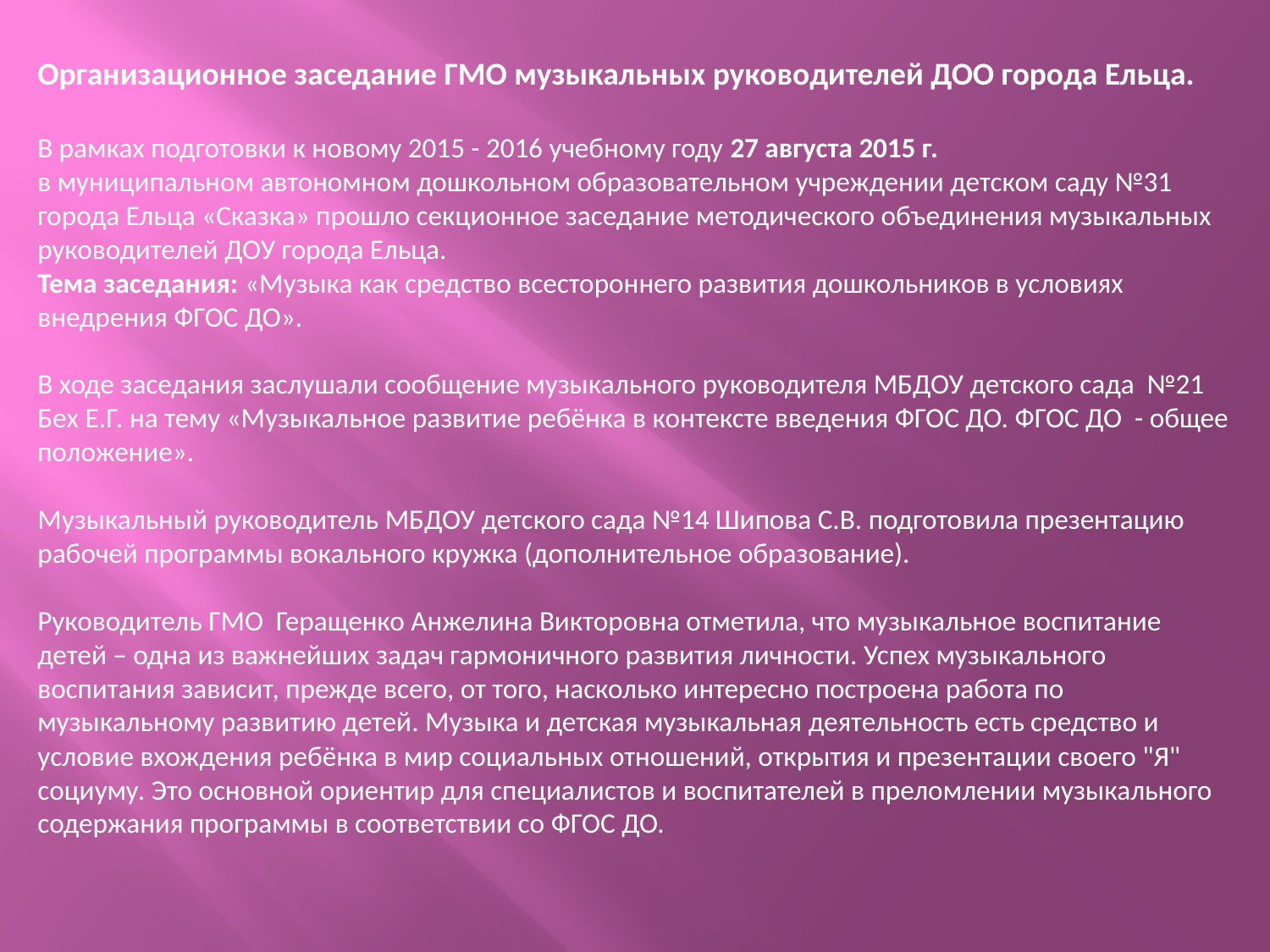

Организационное заседание ГМО музыкальных руководителей ДОО города Ельца.

В рамках подготовки к новому 2015 - 2016 учебному году 27 августа 2015 г.
в муниципальном автономном дошкольном образовательном учреждении детском саду №31 города Ельца «Сказка» прошло секционное заседание методического объединения музыкальных руководителей ДОУ города Ельца.
Тема заседания: «Музыка как средство всестороннего развития дошкольников в условиях внедрения ФГОС ДО».

В ходе заседания заслушали сообщение музыкального руководителя МБДОУ детского сада  №21 Бех Е.Г. на тему «Музыкальное развитие ребёнка в контексте введения ФГОС ДО. ФГОС ДО  - общее положение».

Музыкальный руководитель МБДОУ детского сада №14 Шипова С.В. подготовила презентацию рабочей программы вокального кружка (дополнительное образование).

Руководитель ГМО  Геращенко Анжелина Викторовна отметила, что музыкальное воспитание детей – одна из важнейших задач гармоничного развития личности. Успех музыкального воспитания зависит, прежде всего, от того, насколько интересно построена работа по музыкальному развитию детей. Музыка и детская музыкальная деятельность есть средство и условие вхождения ребёнка в мир социальных отношений, открытия и презентации своего "Я" социуму. Это основной ориентир для специалистов и воспитателей в преломлении музыкального содержания программы в соответствии со ФГОС ДО.